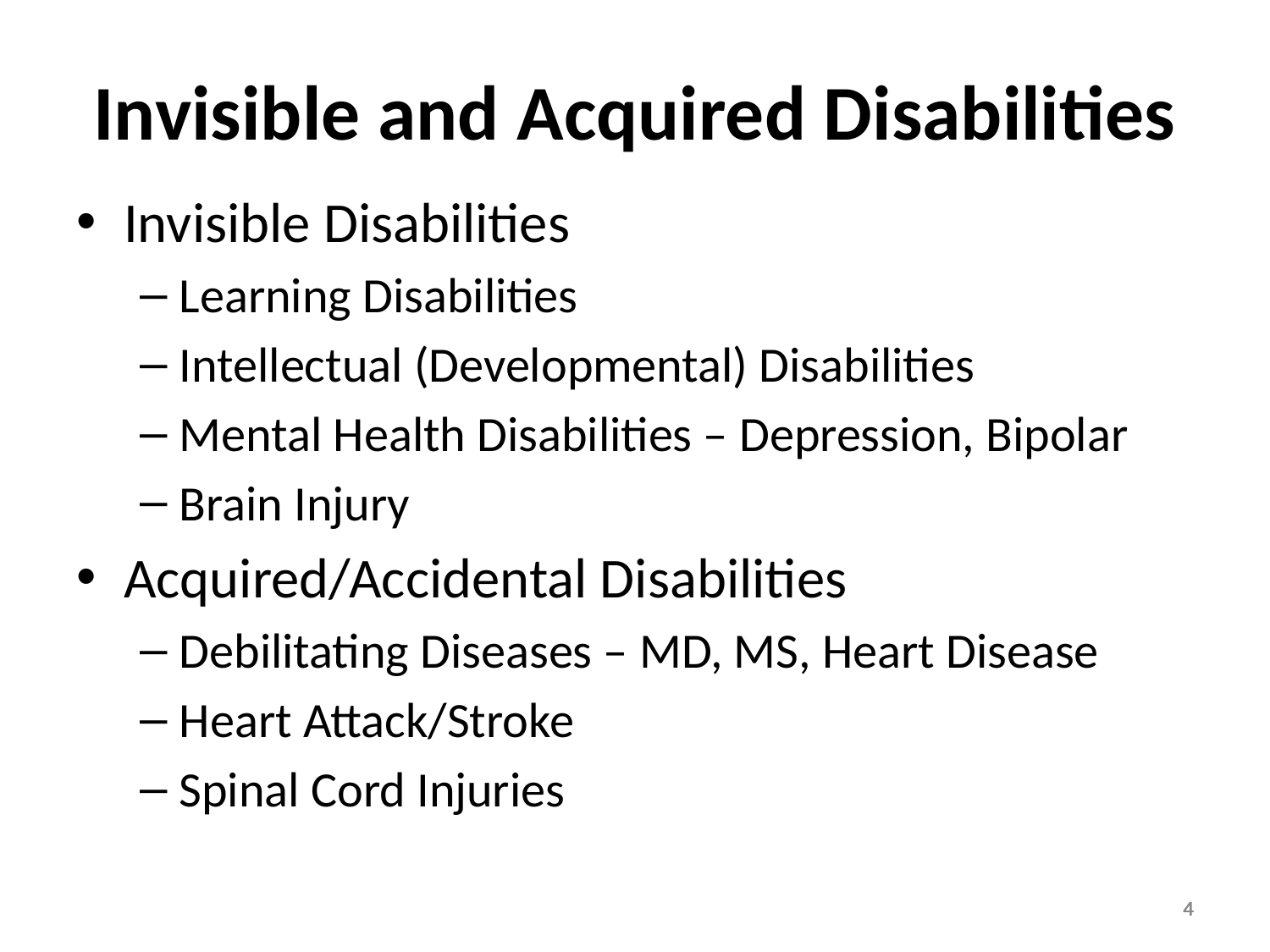

# Invisible and Acquired Disabilities
Invisible Disabilities
Learning Disabilities
Intellectual (Developmental) Disabilities
Mental Health Disabilities – Depression, Bipolar
Brain Injury
Acquired/Accidental Disabilities
Debilitating Diseases – MD, MS, Heart Disease
Heart Attack/Stroke
Spinal Cord Injuries
4
4
4
4
4